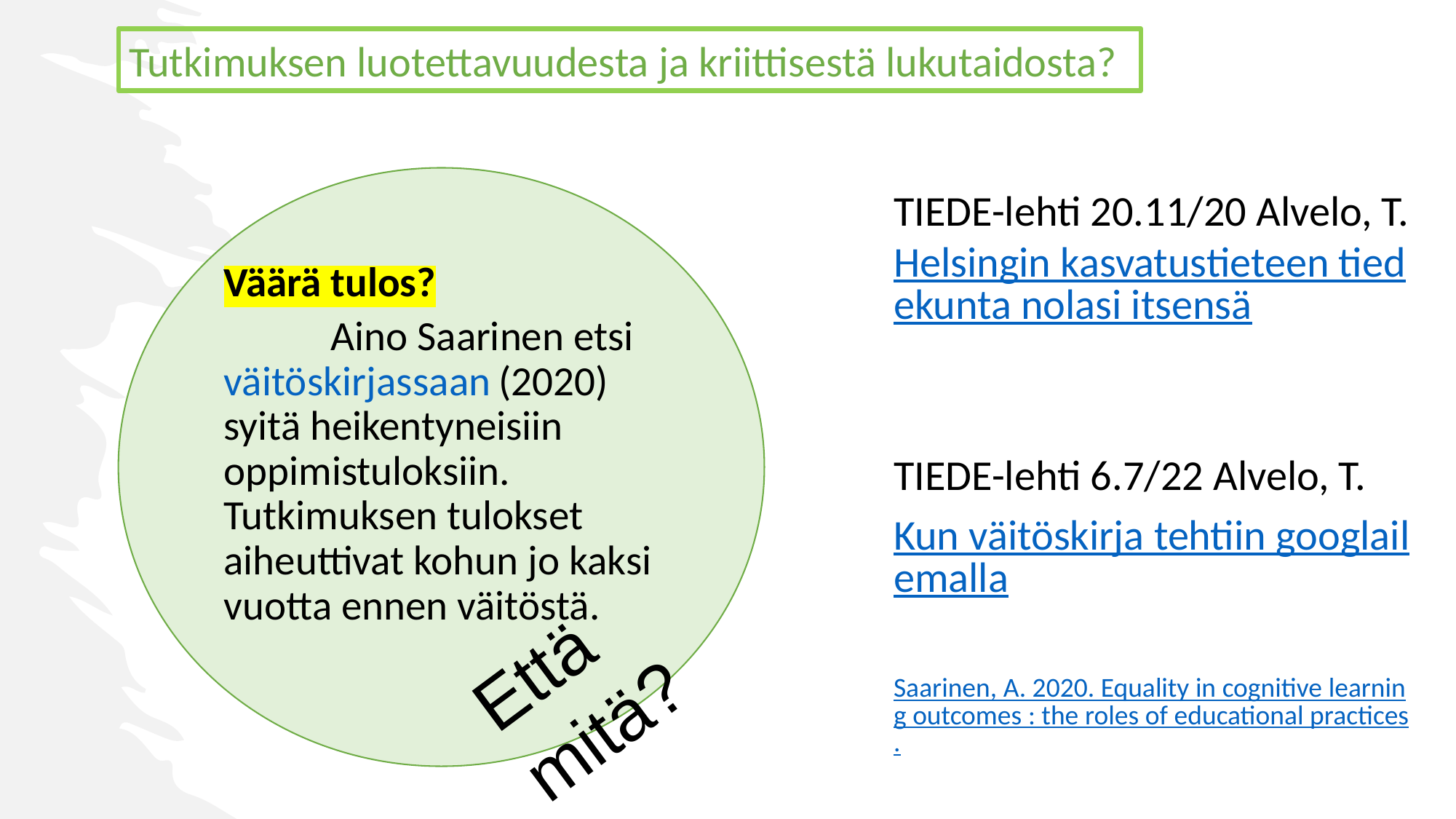

Tutkimuksen luotettavuudesta ja kriittisestä lukutaidosta?
Väärä tulos?
	Aino Saarinen etsi väitöskirjassaan (2020) syitä heikentyneisiin oppimistuloksiin. 	Tutkimuksen tulokset aiheuttivat kohun jo kaksi vuotta ennen väitöstä.
TIEDE-lehti 20.11/20 Alvelo, T. Helsingin kasvatustieteen tiedekunta nolasi itsensä

TIEDE-lehti 6.7/22 Alvelo, T.
Kun väitöskirja tehtiin googlailemalla

Saarinen, A. 2020. Equality in cognitive learning outcomes : the roles of educational practices.

Että mitä?